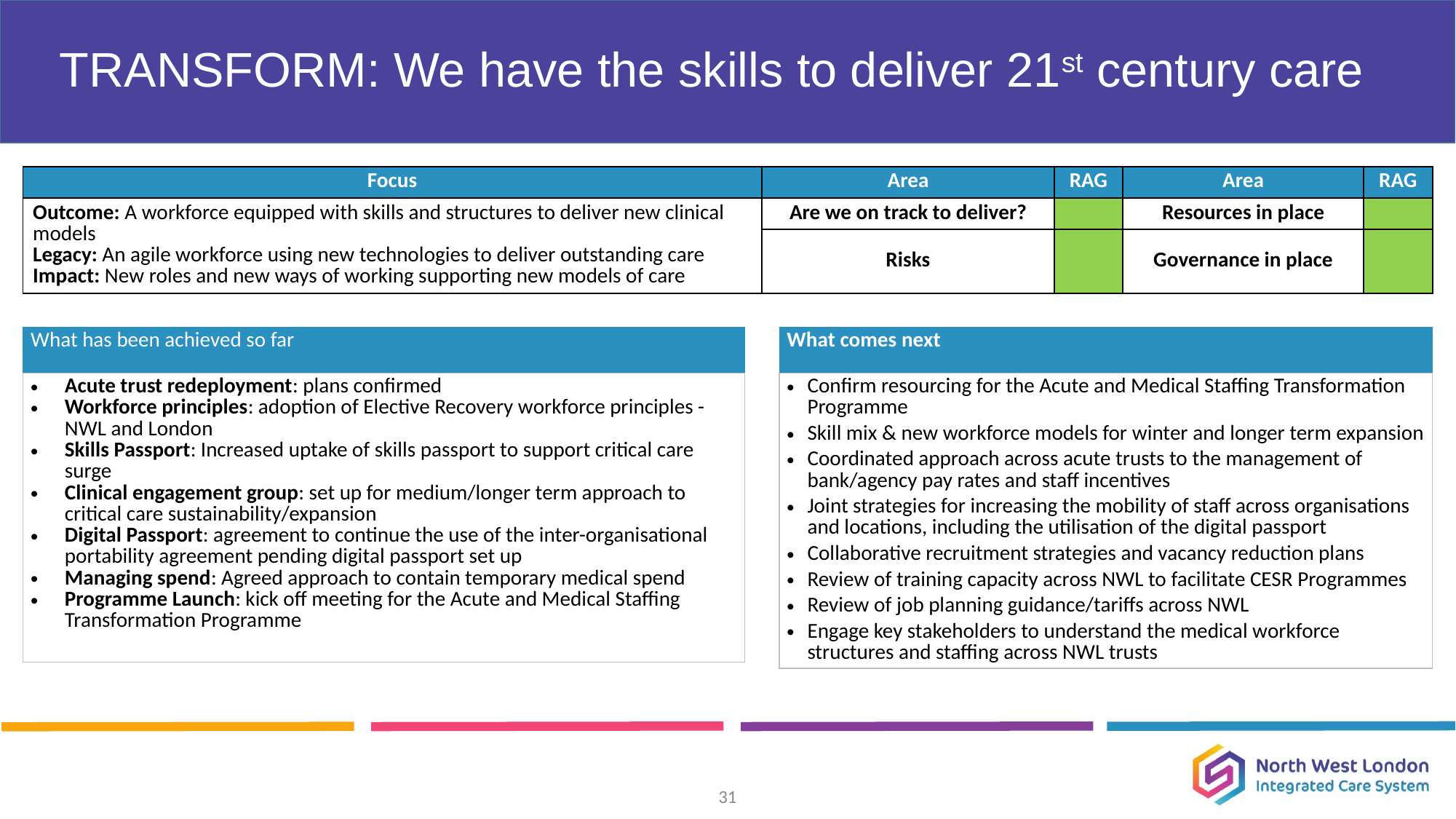

# TRANSFORM: We have the skills to deliver 21st century care
| Focus | Area | RAG | Area | RAG |
| --- | --- | --- | --- | --- |
| Outcome: A workforce equipped with skills and structures to deliver new clinical models Legacy: An agile workforce using new technologies to deliver outstanding care Impact: New roles and new ways of working supporting new models of care | Are we on track to deliver? |  | Resources in place |  |
|  | Risks |  | Governance in place |  |
| What has been achieved so far |
| --- |
| Acute trust redeployment: plans confirmed Workforce principles: adoption of Elective Recovery workforce principles - NWL and London Skills Passport: Increased uptake of skills passport to support critical care surge Clinical engagement group: set up for medium/longer term approach to critical care sustainability/expansion Digital Passport: agreement to continue the use of the inter-organisational portability agreement pending digital passport set up Managing spend: Agreed approach to contain temporary medical spend Programme Launch: kick off meeting for the Acute and Medical Staffing Transformation Programme |
| What comes next |
| --- |
| Confirm resourcing for the Acute and Medical Staffing Transformation Programme Skill mix & new workforce models for winter and longer term expansion Coordinated approach across acute trusts to the management of bank/agency pay rates and staff incentives Joint strategies for increasing the mobility of staff across organisations and locations, including the utilisation of the digital passport Collaborative recruitment strategies and vacancy reduction plans Review of training capacity across NWL to facilitate CESR Programmes Review of job planning guidance/tariffs across NWL Engage key stakeholders to understand the medical workforce structures and staffing across NWL trusts |
31